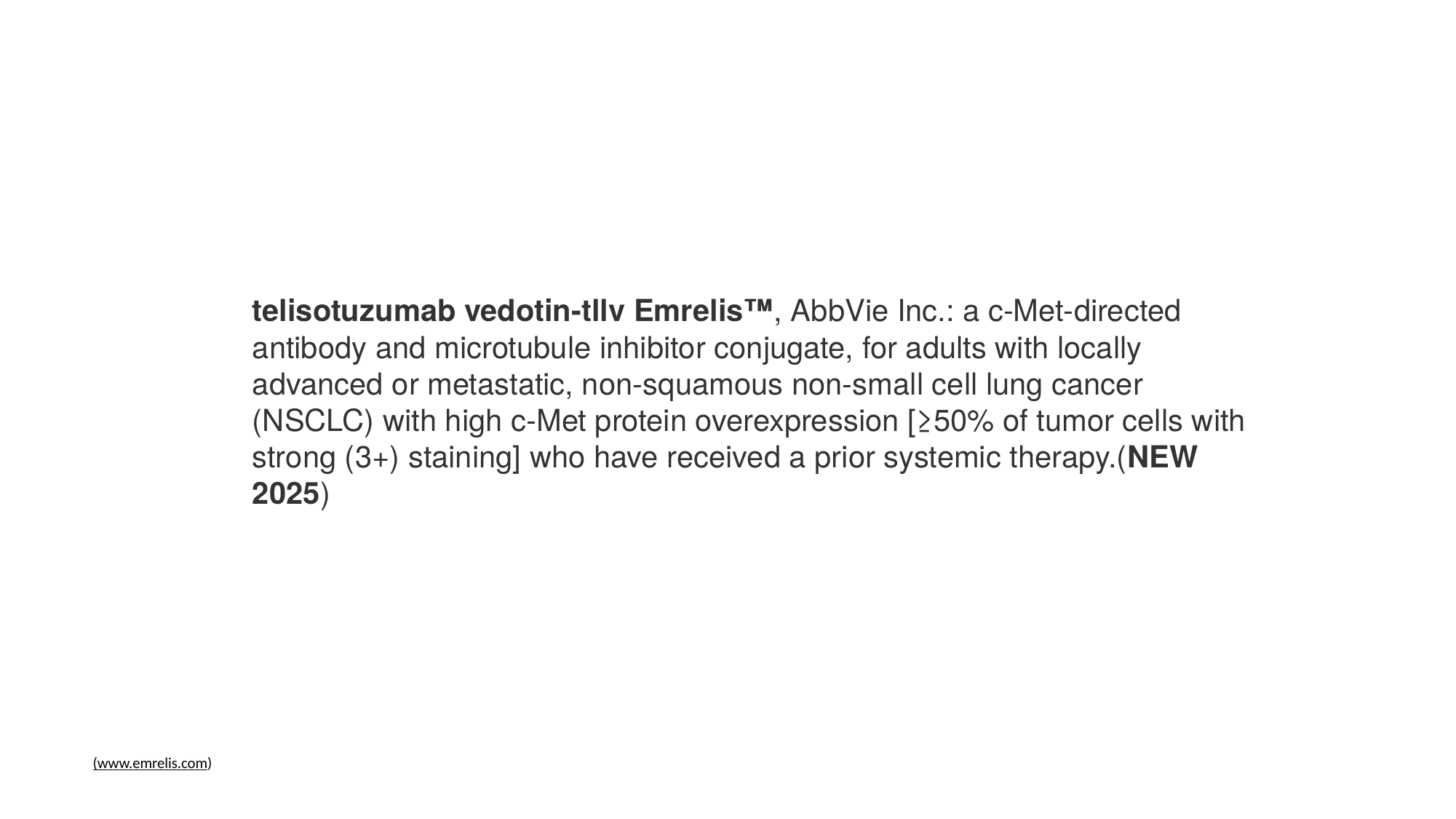

telisotuzumab vedotin-tllv Emrelis™, AbbVie Inc.: a c-Met-directed antibody and microtubule inhibitor conjugate, for adults with locally advanced or metastatic, non-squamous non-small cell lung cancer (NSCLC) with high c-Met protein overexpression [≥50% of tumor cells with strong (3+) staining] who have received a prior systemic therapy.(NEW 2025)
(www.emrelis.com)